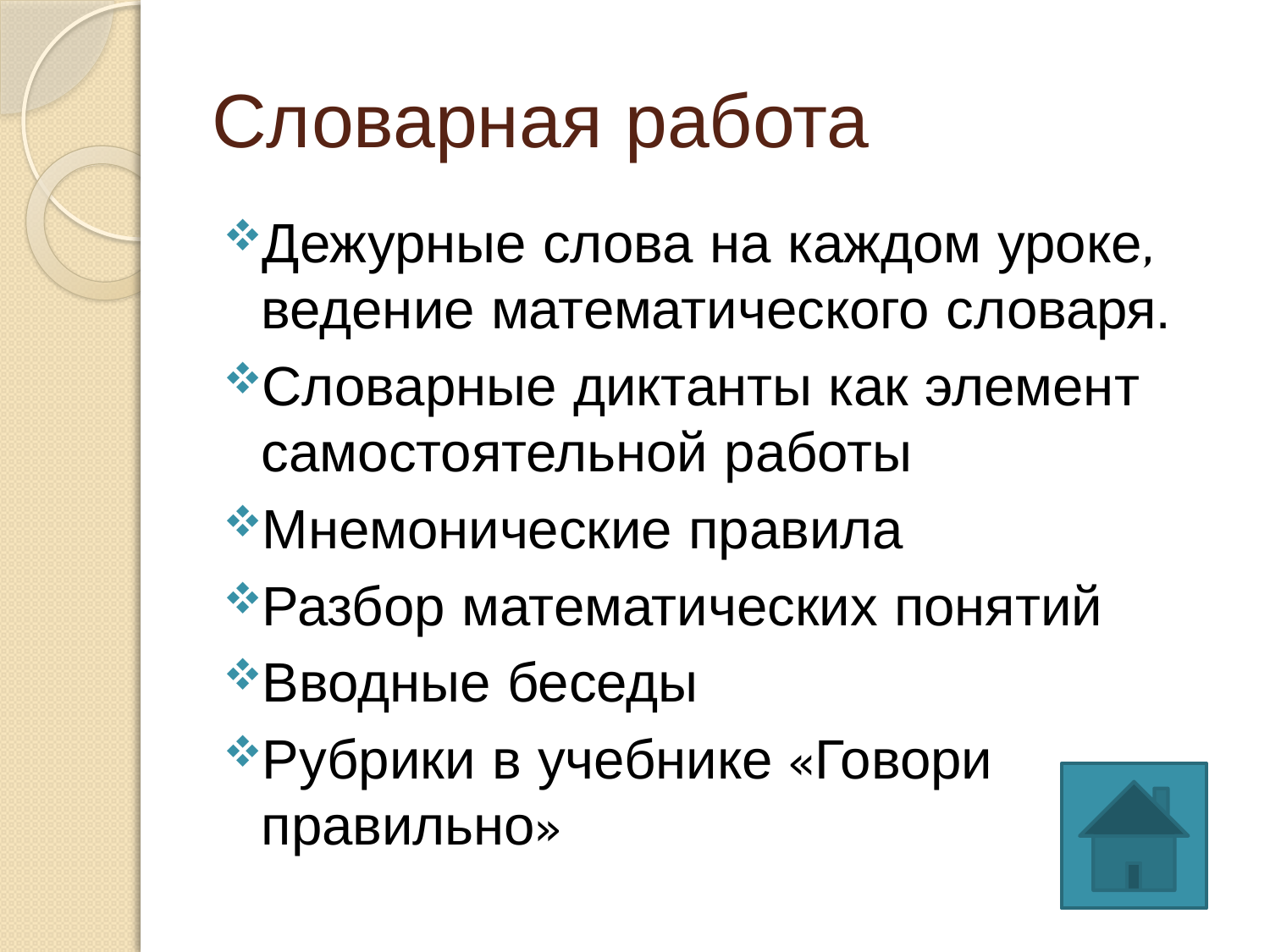

# Словарная работа
Дежурные слова на каждом уроке, ведение математического словаря.
Словарные диктанты как элемент самостоятельной работы
Мнемонические правила
Разбор математических понятий
Вводные беседы
Рубрики в учебнике «Говори правильно»